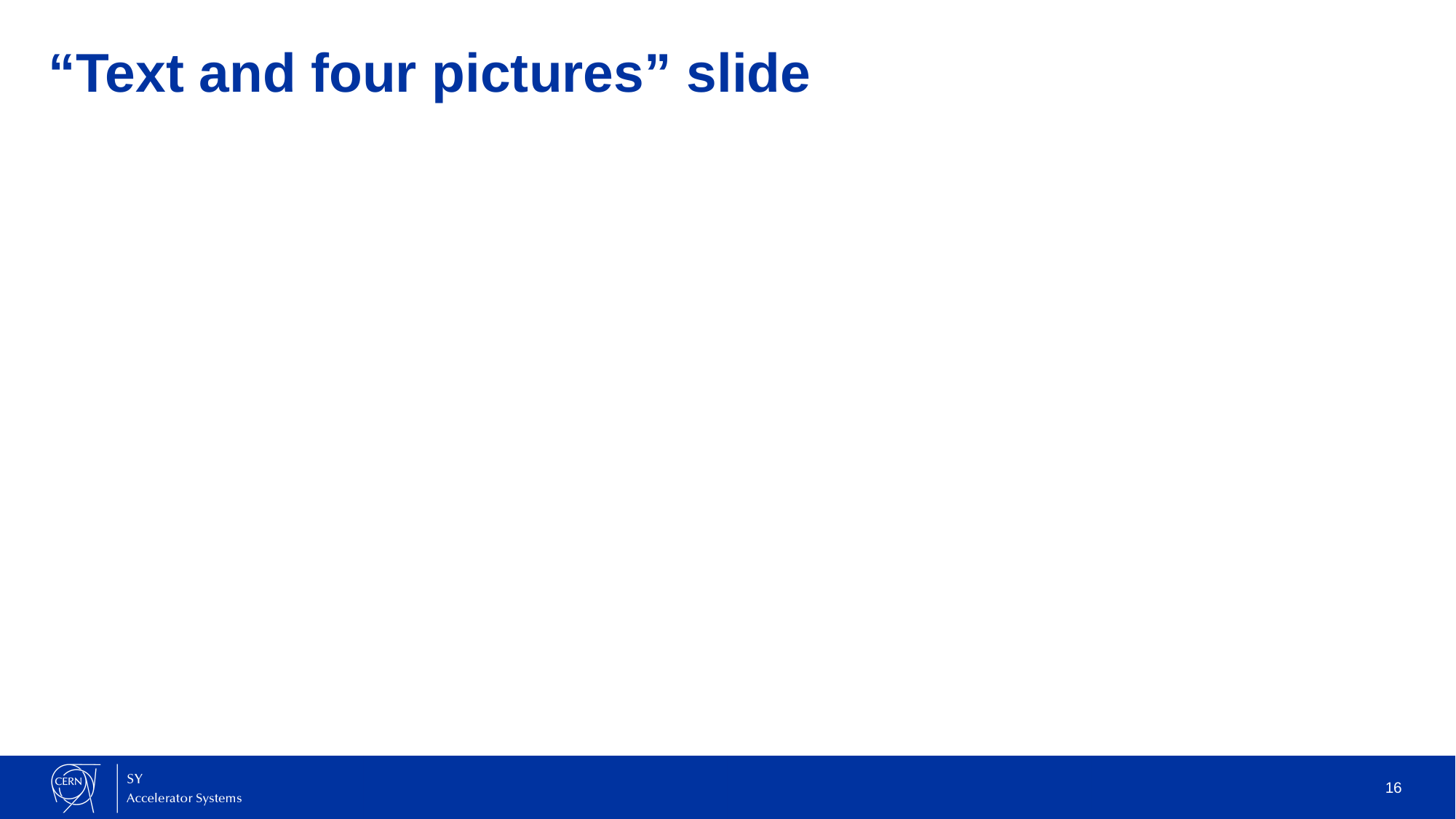

# “Text and four pictures” slide

16